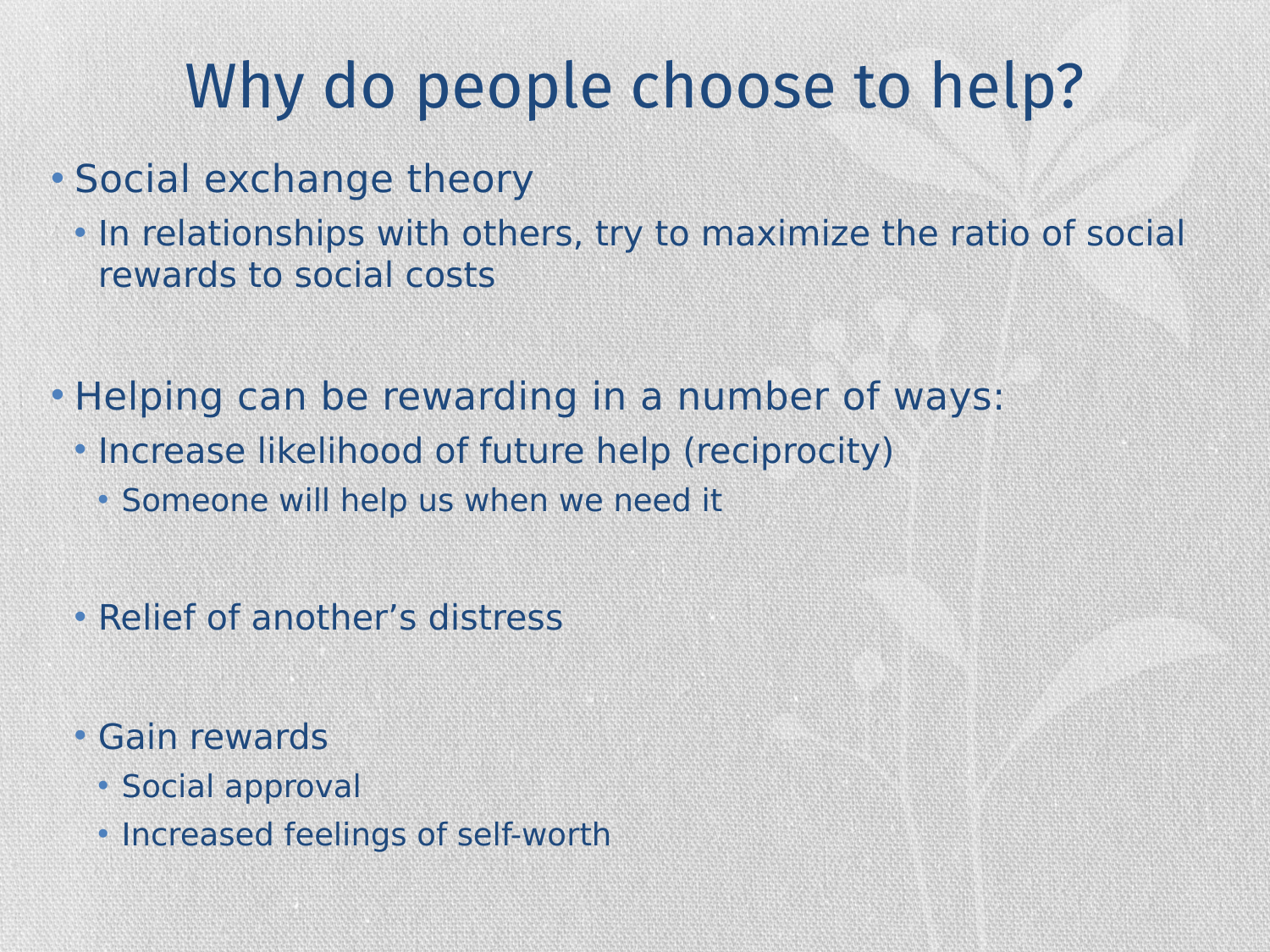

# Why do people choose to help?
Social exchange theory
In relationships with others, try to maximize the ratio of social rewards to social costs

Helping can be rewarding in a number of ways:
Increase likelihood of future help (reciprocity)
Someone will help us when we need it

Relief of another’s distress

Gain rewards
Social approval
Increased feelings of self-worth